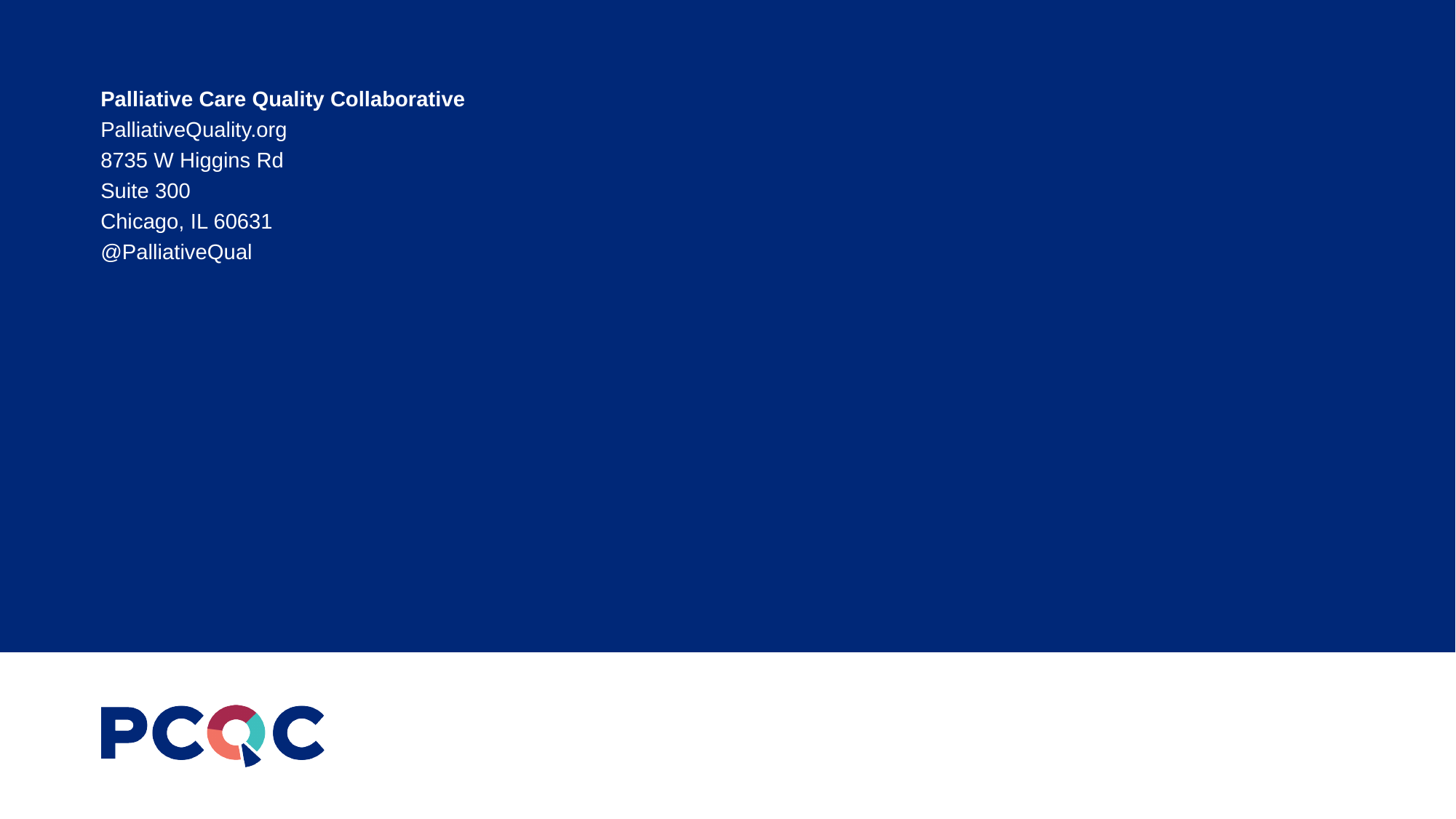

# Palliative Care Quality Collaborative PalliativeQuality.org 8735 W Higgins Rd Suite 300 Chicago, IL 60631 @PalliativeQual